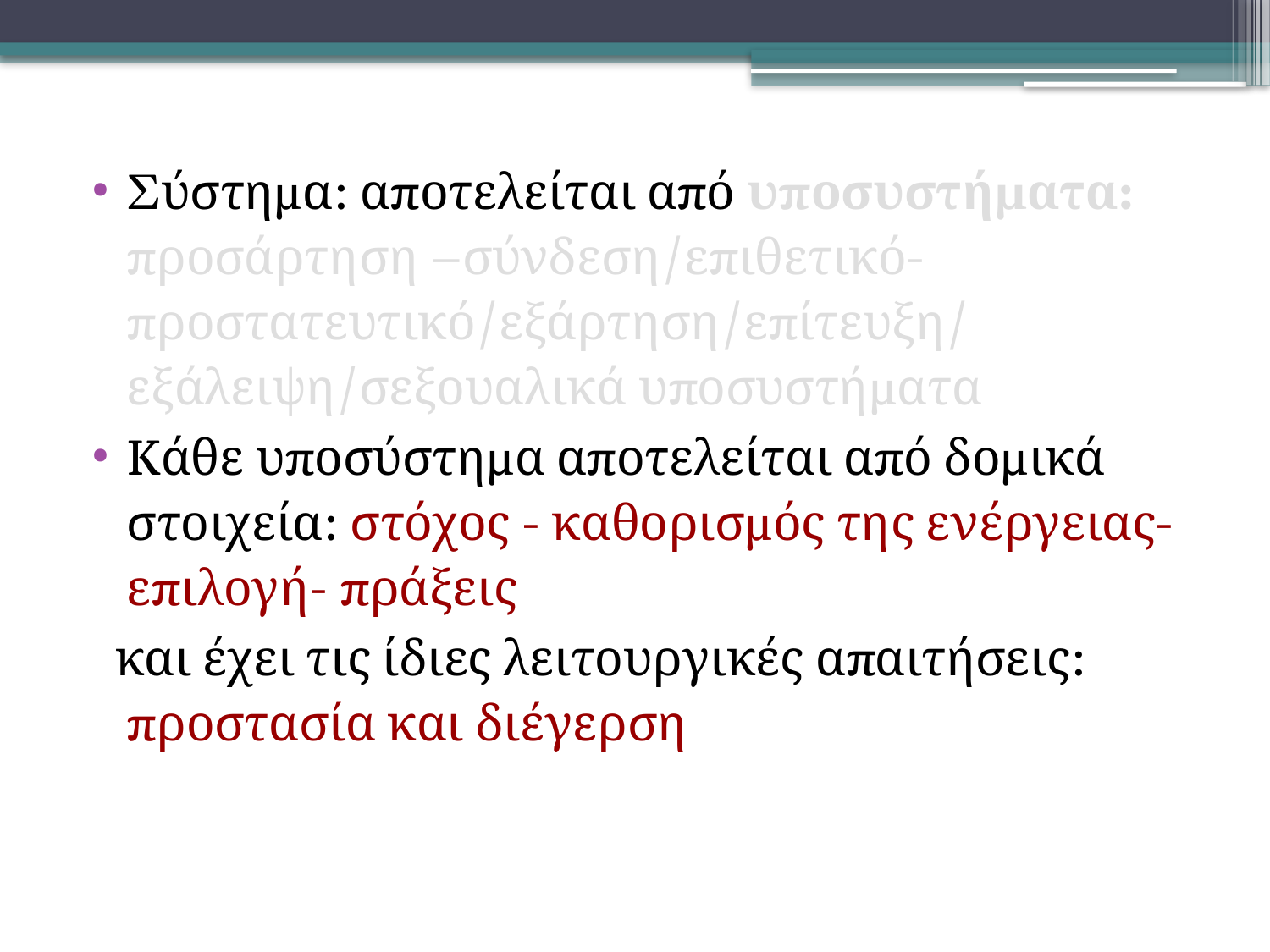

Σύστημα: αποτελείται από υποσυστήματα: προσάρτηση –σύνδεση/επιθετικό-προστατευτικό/εξάρτηση/επίτευξη/ εξάλειψη/σεξουαλικά υποσυστήματα
Κάθε υποσύστημα αποτελείται από δομικά στοιχεία: στόχος - καθορισμός της ενέργειας- επιλογή- πράξεις
  και έχει τις ίδιες λειτουργικές απαιτήσεις: προστασία και διέγερση